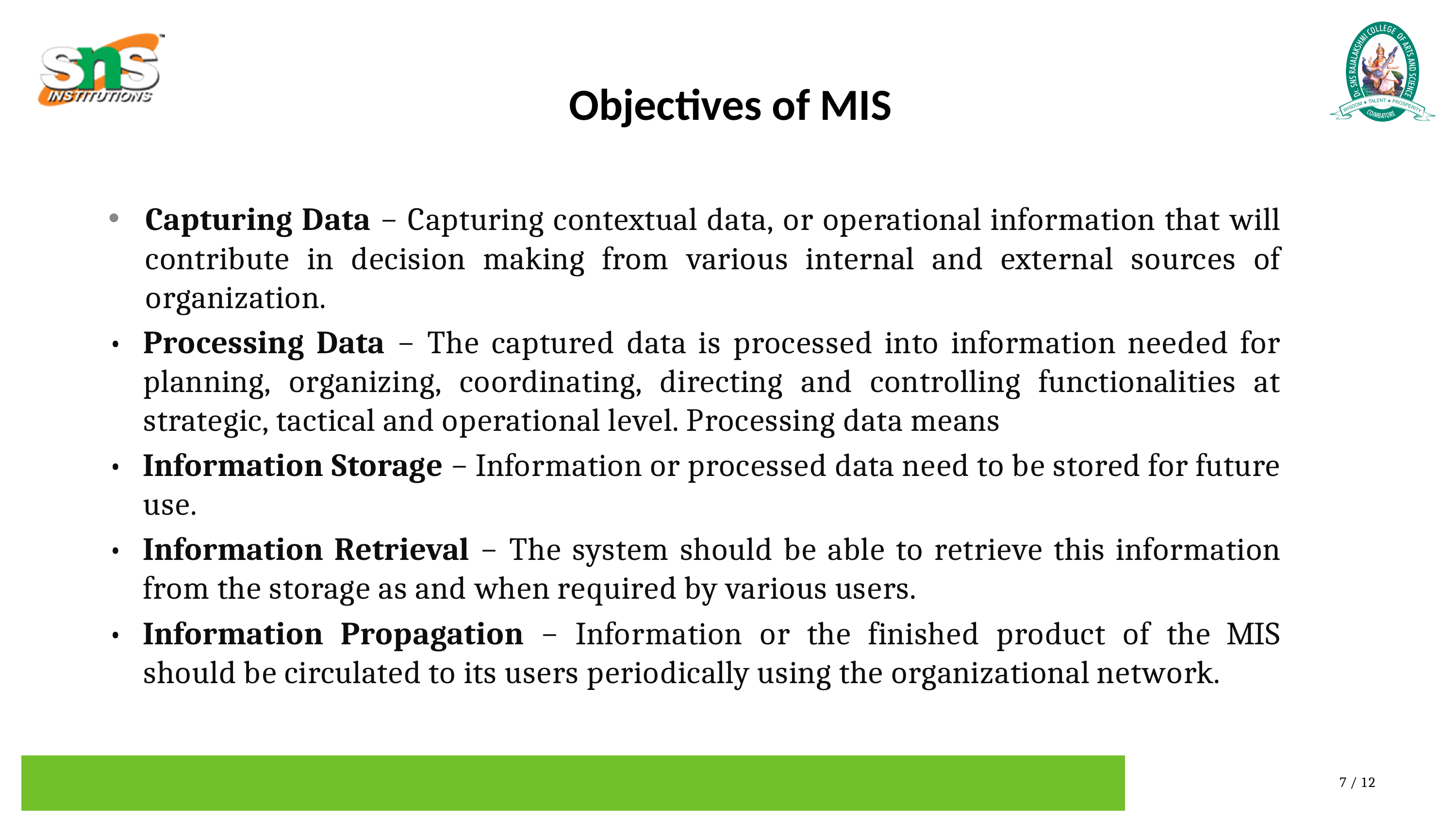

# Objectives of MIS
Capturing Data − Capturing contextual data, or operational information that will contribute in decision making from various internal and external sources of organization.
•	Processing Data − The captured data is processed into information needed for planning, organizing, coordinating, directing and controlling functionalities at strategic, tactical and operational level. Processing data means
•	Information Storage − Information or processed data need to be stored for future use.
•	Information Retrieval − The system should be able to retrieve this information from the storage as and when required by various users.
•	Information Propagation − Information or the finished product of the MIS should be circulated to its users periodically using the organizational network.

7 / 12